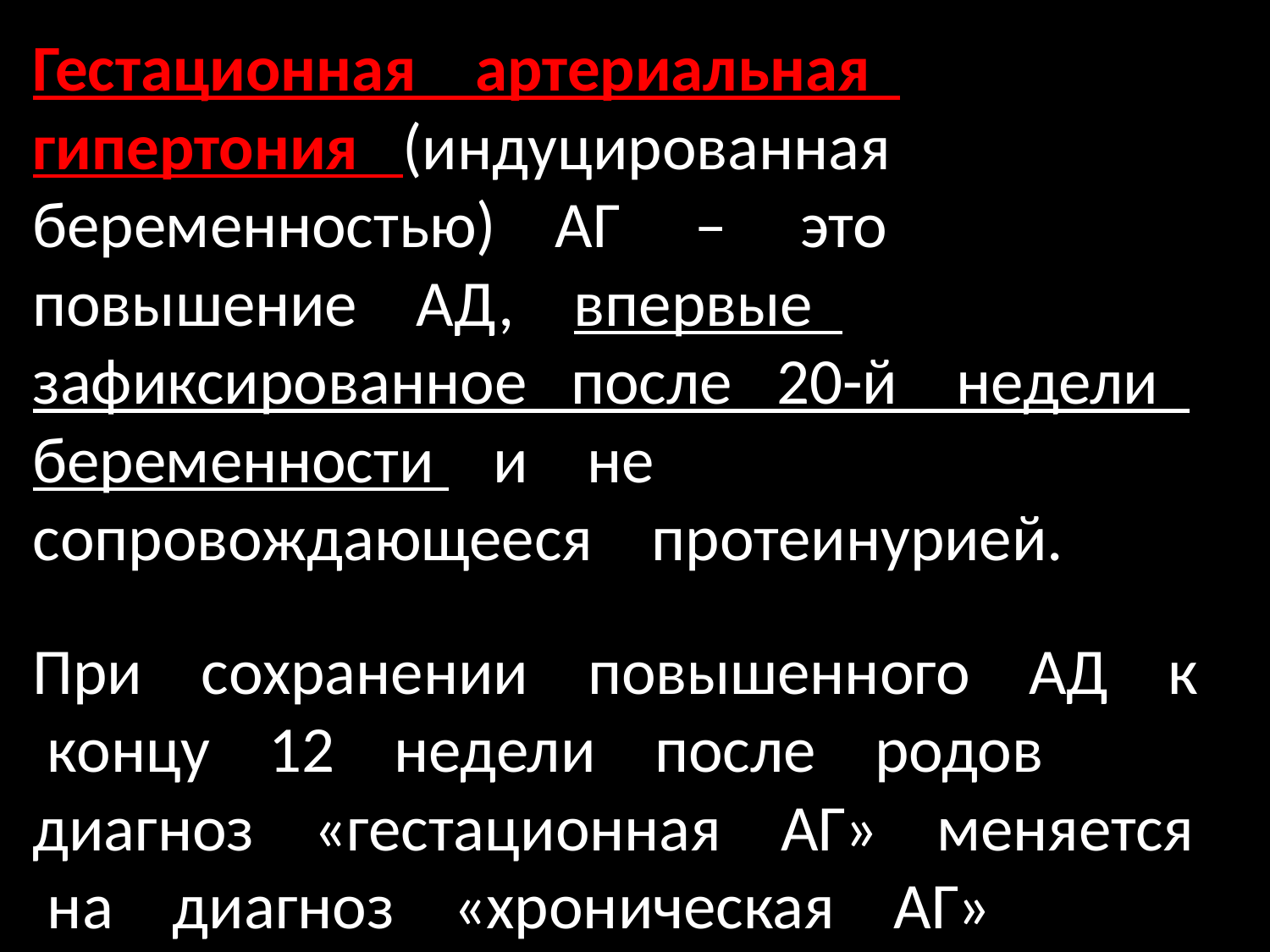

Гестационная    артериальная   гипертония   (индуцированная   беременностью)    АГ     –     это     повышение    АД,    впервые   зафиксированное   после   20-й    недели   беременности    и    не    сопровождающееся    протеинурией.

При    сохранении    повышенного    АД    к    концу    12    недели    после    родов   диагноз    «гестационная    АГ»    меняется    на    диагноз    «хроническая    АГ»